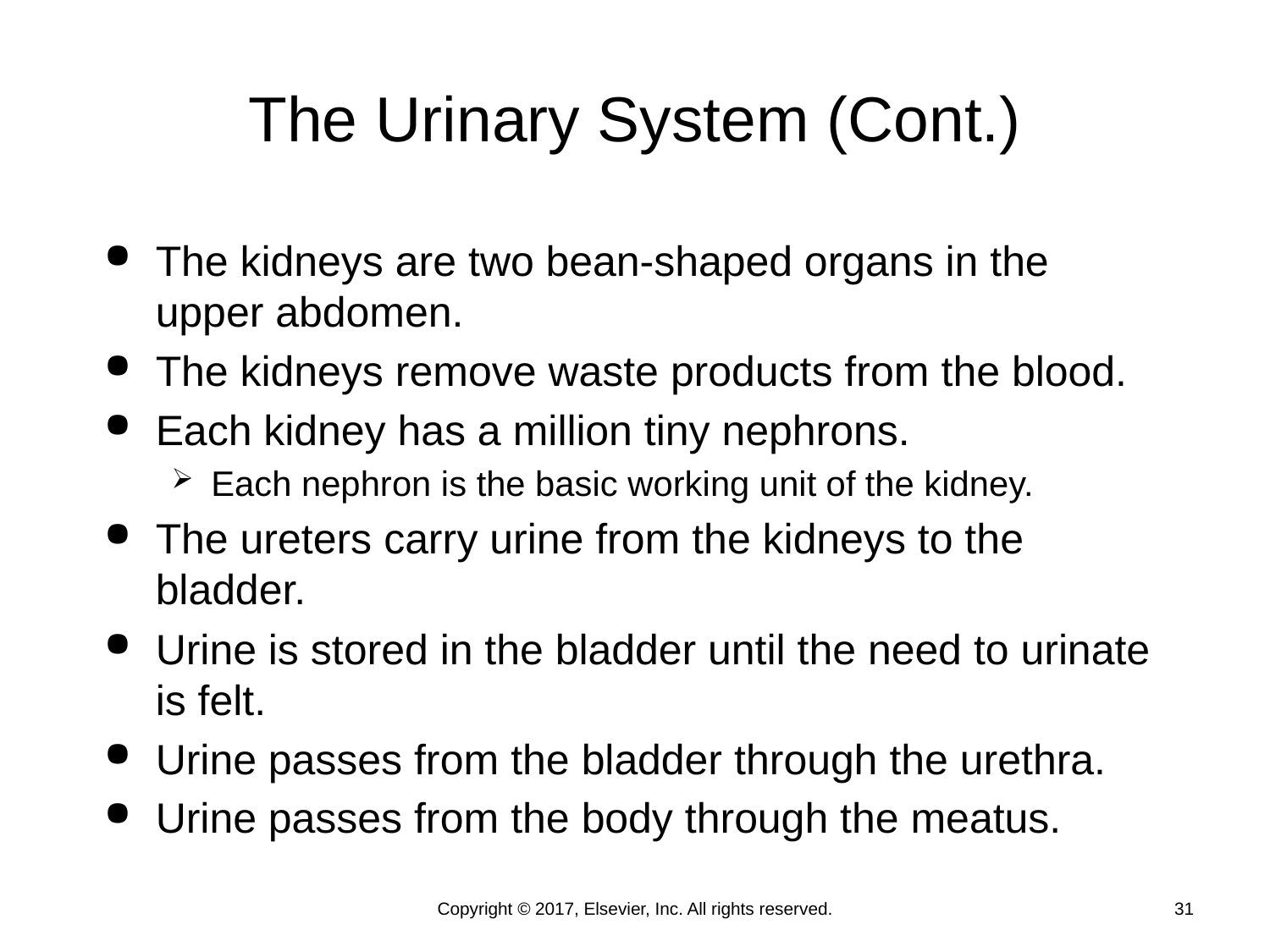

# The Urinary System (Cont.)
The kidneys are two bean-shaped organs in the upper abdomen.
The kidneys remove waste products from the blood.
Each kidney has a million tiny nephrons.
Each nephron is the basic working unit of the kidney.
The ureters carry urine from the kidneys to the bladder.
Urine is stored in the bladder until the need to urinate is felt.
Urine passes from the bladder through the urethra.
Urine passes from the body through the meatus.
Copyright © 2017, Elsevier, Inc. All rights reserved.
31